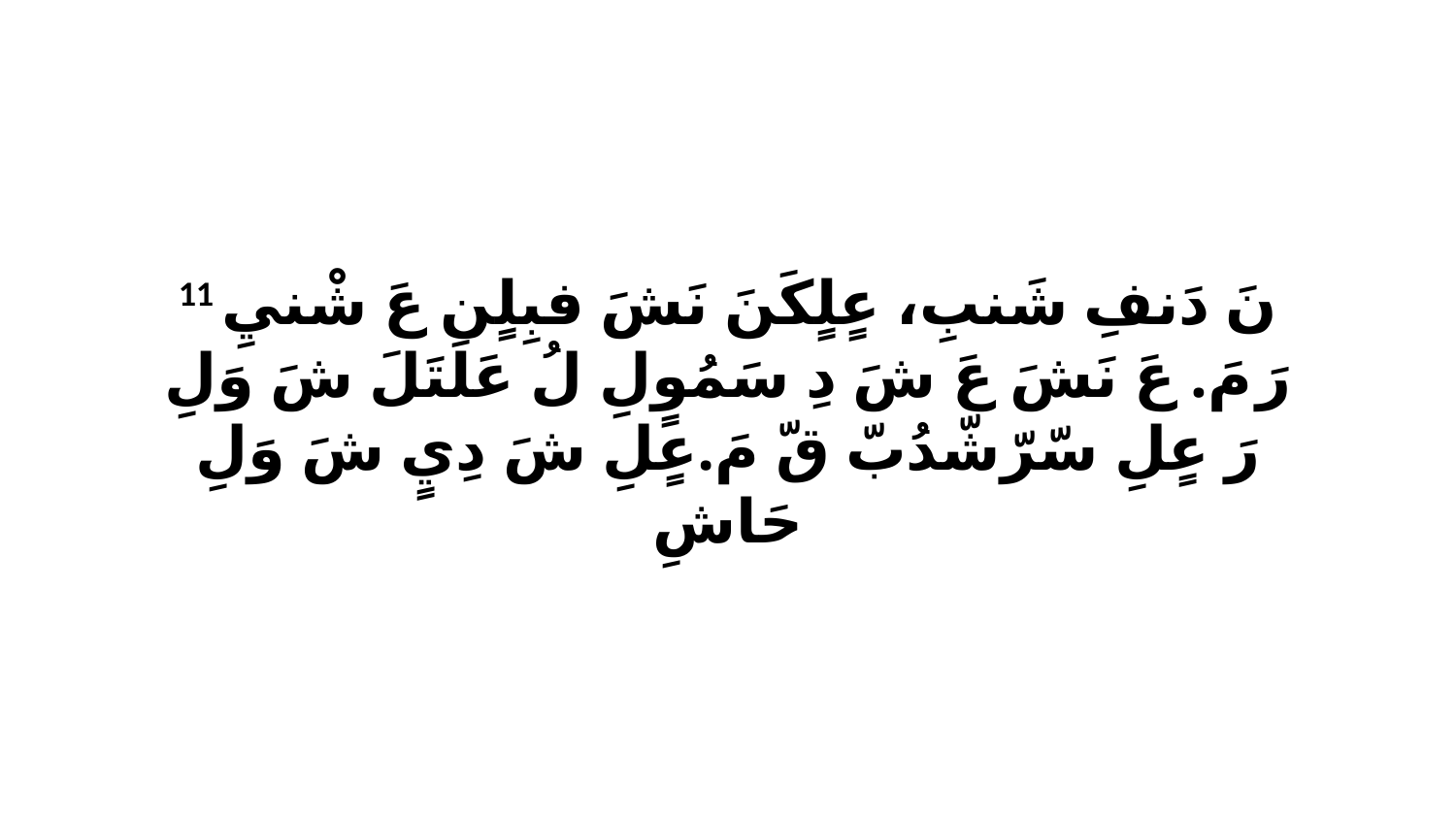

11 نَ دَنفِ شَنبِ، عٍلٍكَنَ نَشَ فبِلٍن عَ شْنيِ رَ مَ. عَ نَشَ عَ شَ دِ سَمُوٍلِ لُ عَلَتَلَ شَ وَلِ رَ عٍلِ سّرّشّدُبّ قّ مَ.عٍلِ شَ دِيٍ شَ وَلِ حَاشِ